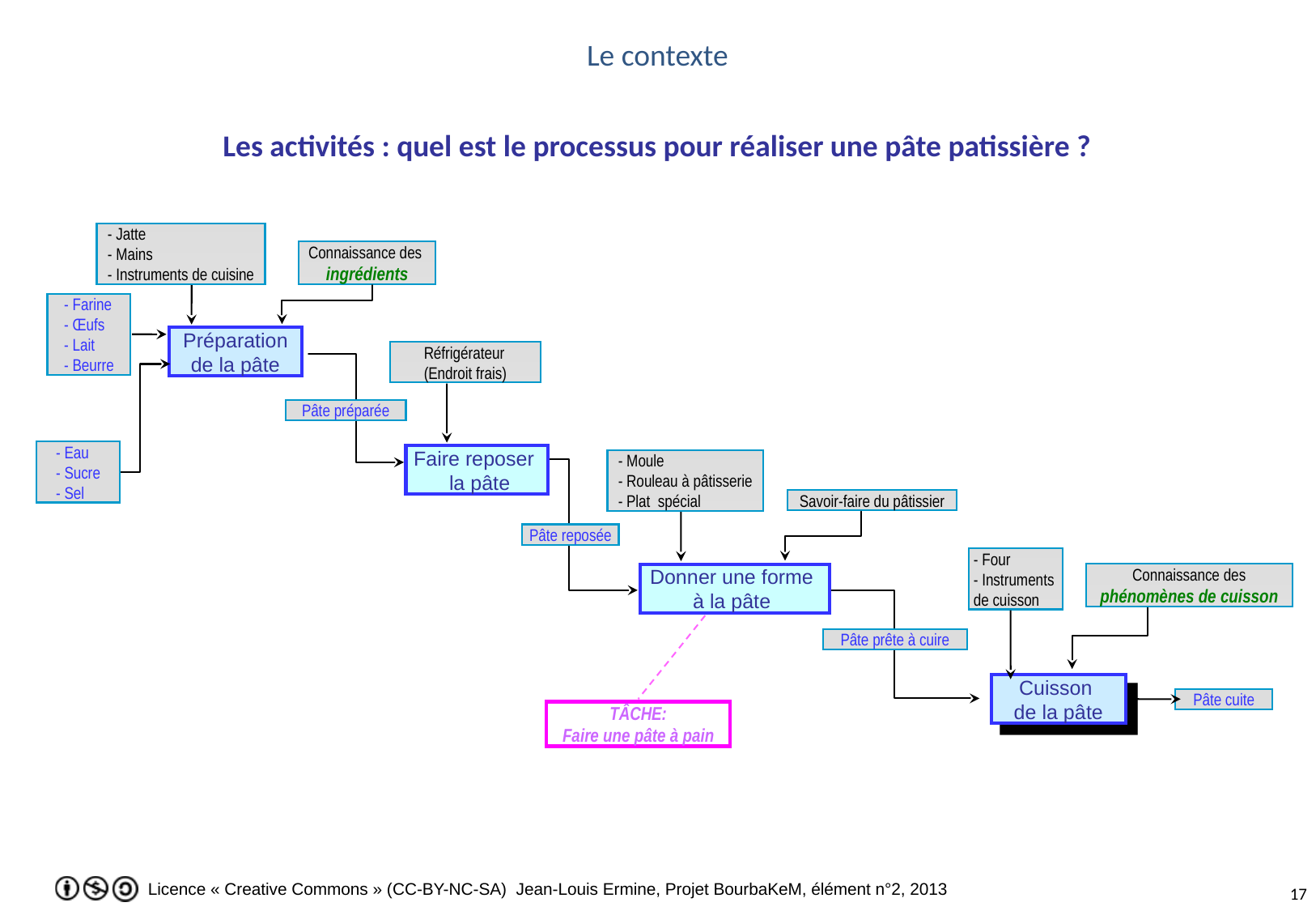

Le contexte
Les activités : quel est le processus pour réaliser une pâte patissière ?
- Jatte
- Mains
- Instruments de cuisine
Connaissance des
ingrédients

- Farine
- Œufs
- Lait
- Beurre
Préparation de la pâte

Réfrigérateur
(Endroit frais)

Pâte préparée
- Eau
- Sucre
- Sel
Faire reposer
 la pâte
- Moule
- Rouleau à pâtisserie
- Plat  spécial

Savoir-faire du pâtissier

Pâte reposée
- Four
- Instruments
de cuisson
Donner une forme
à la pâte
Connaissance des
phénomènes de cuisson

Pâte prête à cuire
Cuisson
de la pâte
Pâte cuite

TÂCHE:
Faire une pâte à pain